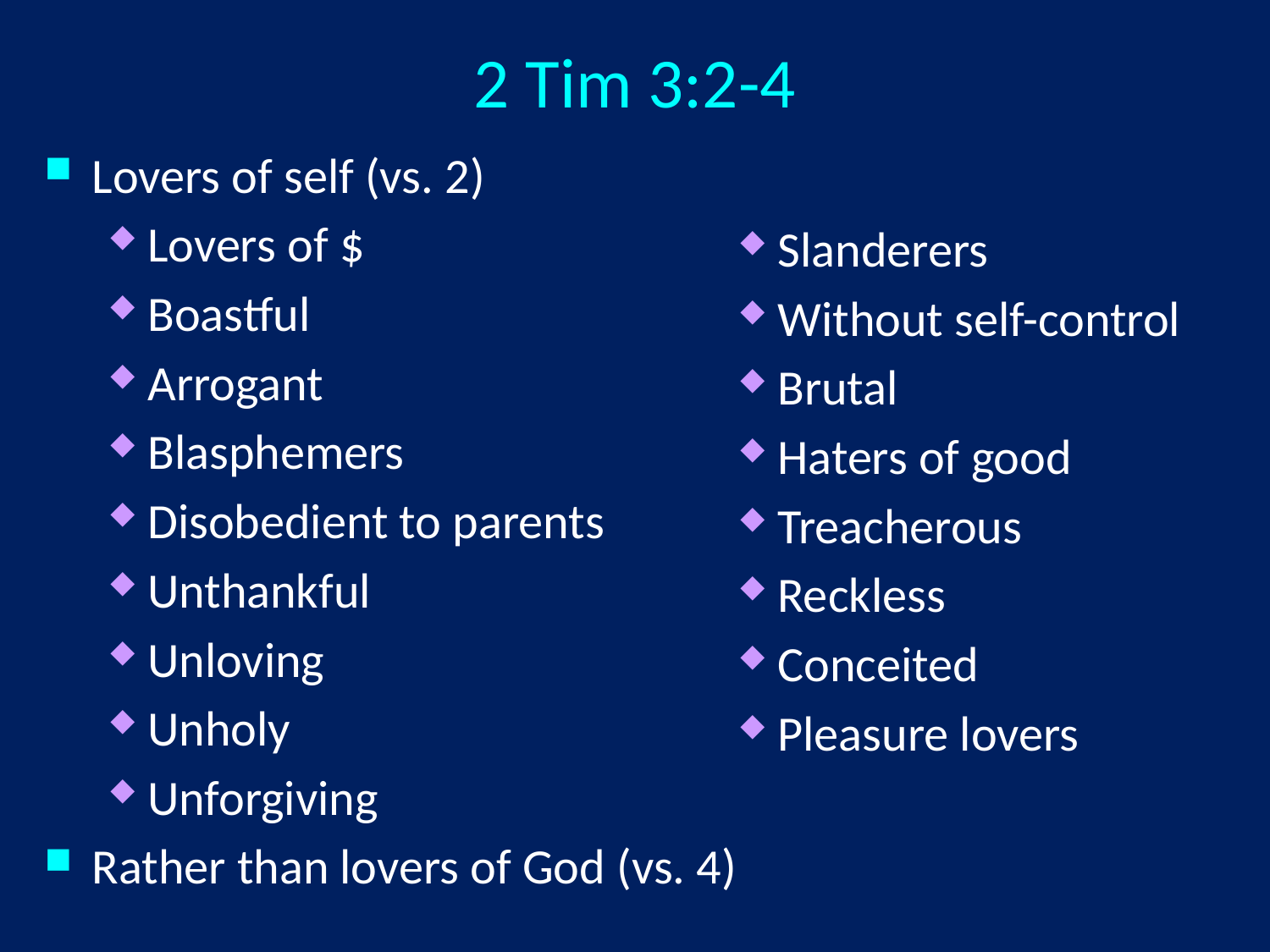

# 2 Tim 3:2-4
Lovers of self (vs. 2)
Lovers of $
Boastful
Arrogant
Blasphemers
Disobedient to parents
Unthankful
Unloving
Unholy
Unforgiving
Rather than lovers of God (vs. 4)
Slanderers
Without self-control
Brutal
Haters of good
Treacherous
Reckless
Conceited
Pleasure lovers